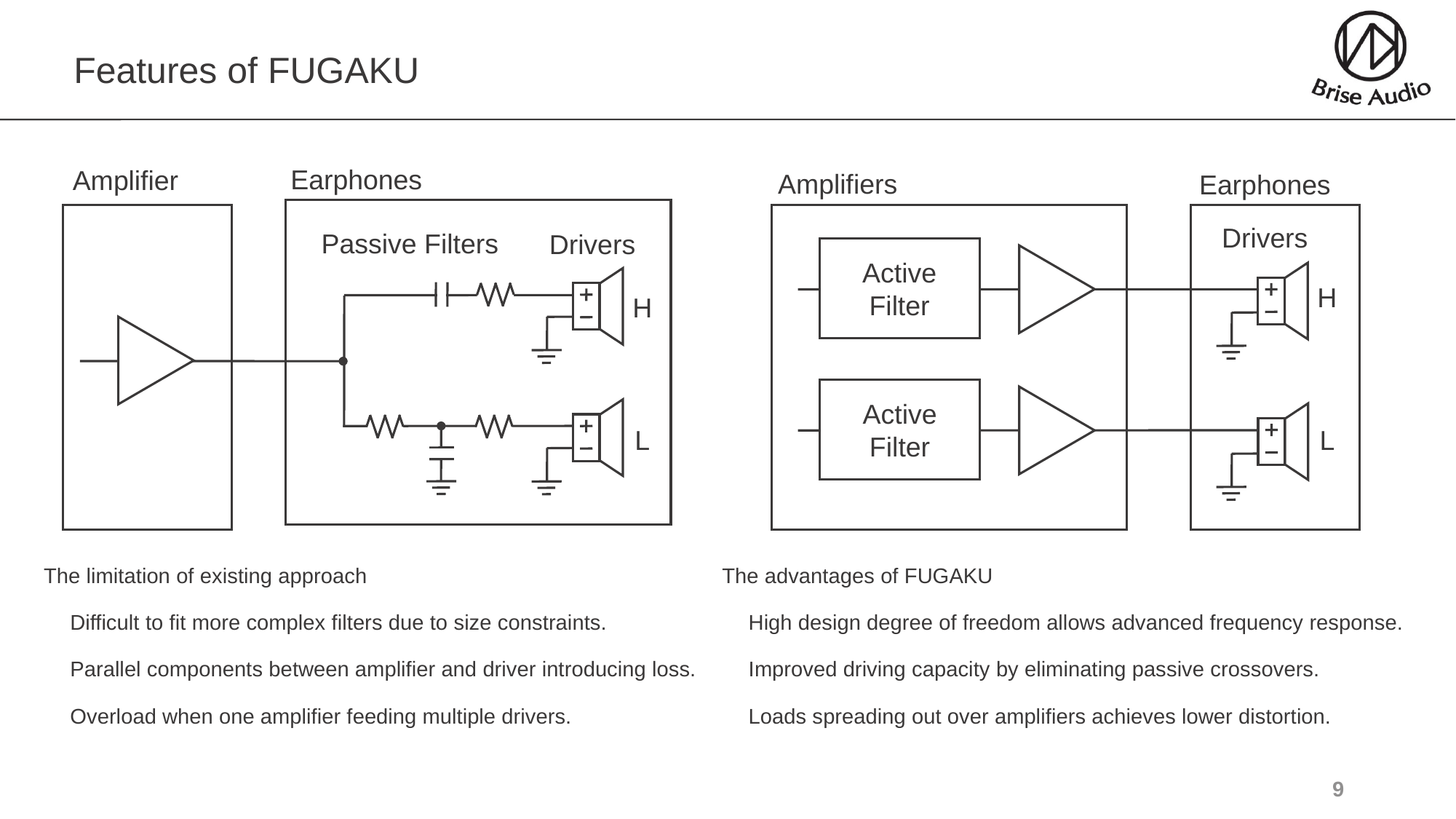

# Features of FUGAKU
Earphones
Amplifier
Amplifiers
Earphones

Passive Filters
Drivers
Active
Filter

H

H

Active
Filter

L
L

The limitation of existing approach
　Difficult to fit more complex filters due to size constraints.
　Parallel components between amplifier and driver introducing loss.
　Overload when one amplifier feeding multiple drivers.
The advantages of FUGAKU
　High design degree of freedom allows advanced frequency response.
　Improved driving capacity by eliminating passive crossovers.
　Loads spreading out over amplifiers achieves lower distortion.
Drivers
9